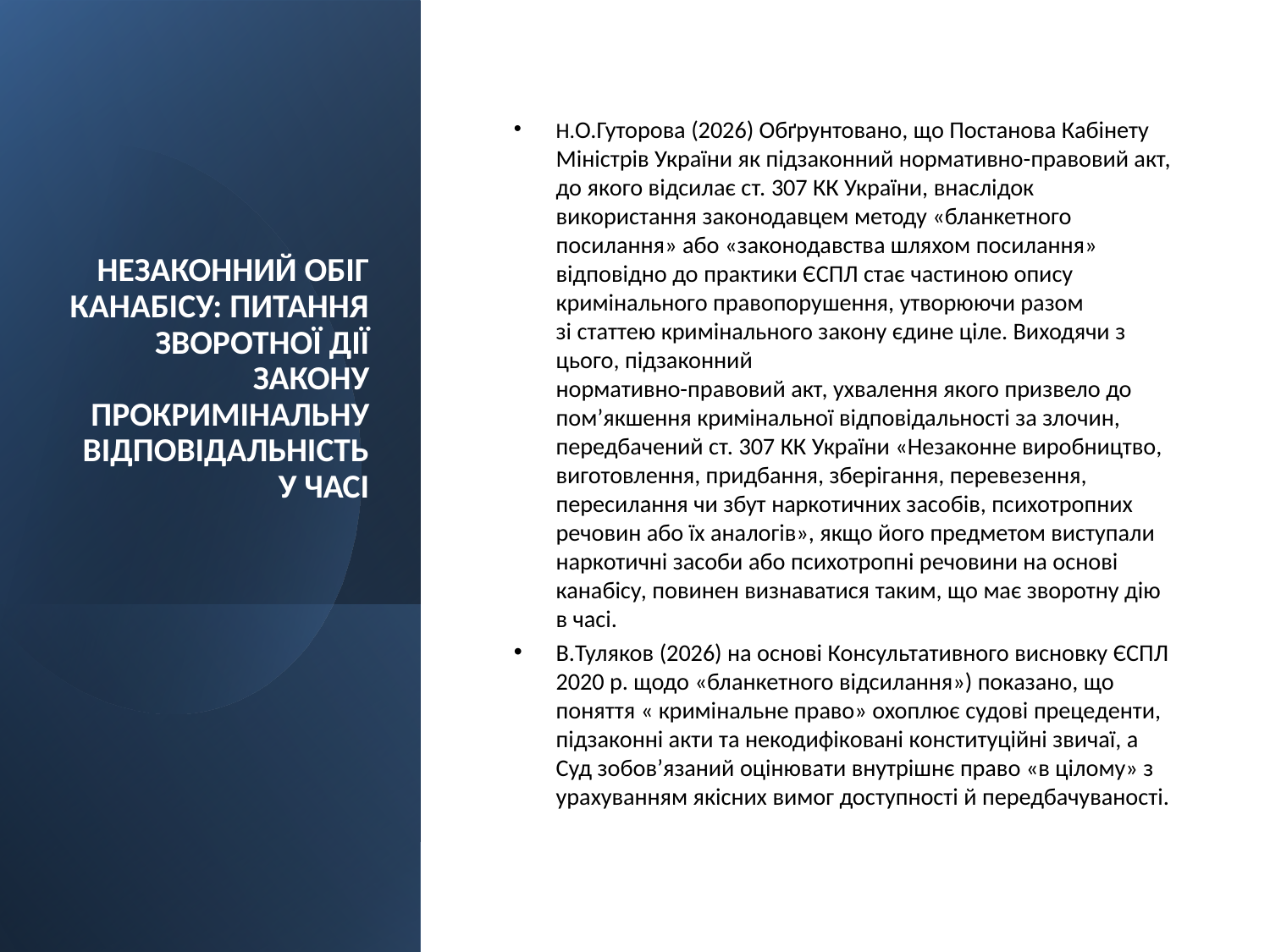

# НЕЗАКОННИЙ ОБІГ КАНАБІСУ: ПИТАННЯ ЗВОРОТНОЇ ДІЇ ЗАКОНУ ПРОКРИМІНАЛЬНУ ВІДПОВІДАЛЬНІСТЬ У ЧАСІ
Н.О.Гуторова (2026) Обґрунтовано, що Постанова Кабінету Міністрів України як підзаконний нормативно-правовий акт, до якого відсилає ст. 307 КК України, внаслідок використання законодавцем методу «бланкетного посилання» або «законодавства шляхом посилання» відповідно до практики ЄСПЛ стає частиною опису кримінального правопорушення, утворюючи разом зі статтею кримінального закону єдине ціле. Виходячи з цього, підзаконний 
нормативно-правовий акт, ухвалення якого призвело до пом’якшення кримінальної відповідальності за злочин, передбачений ст. 307 КК України «Незаконне виробництво, виготовлення, придбання, зберігання, перевезення, 
пересилання чи збут наркотичних засобів, психотропних речовин або їх аналогів», якщо його предметом виступали наркотичні засоби або психотропні речовини на основі канабісу, повинен визнаватися таким, що має зворотну дію в часі.
В.Туляков (2026) на основі Консультативного висновку ЄСПЛ 2020 р. щодо «бланкетного відсилання») показано, що поняття « кримінальне право» охоплює судові прецеденти, підзаконні акти та некодифіковані конституційні звичаї, а Суд зобов’язаний оцінювати внутрішнє право «в цілому» з урахуванням якісних вимог доступності й передбачуваності.